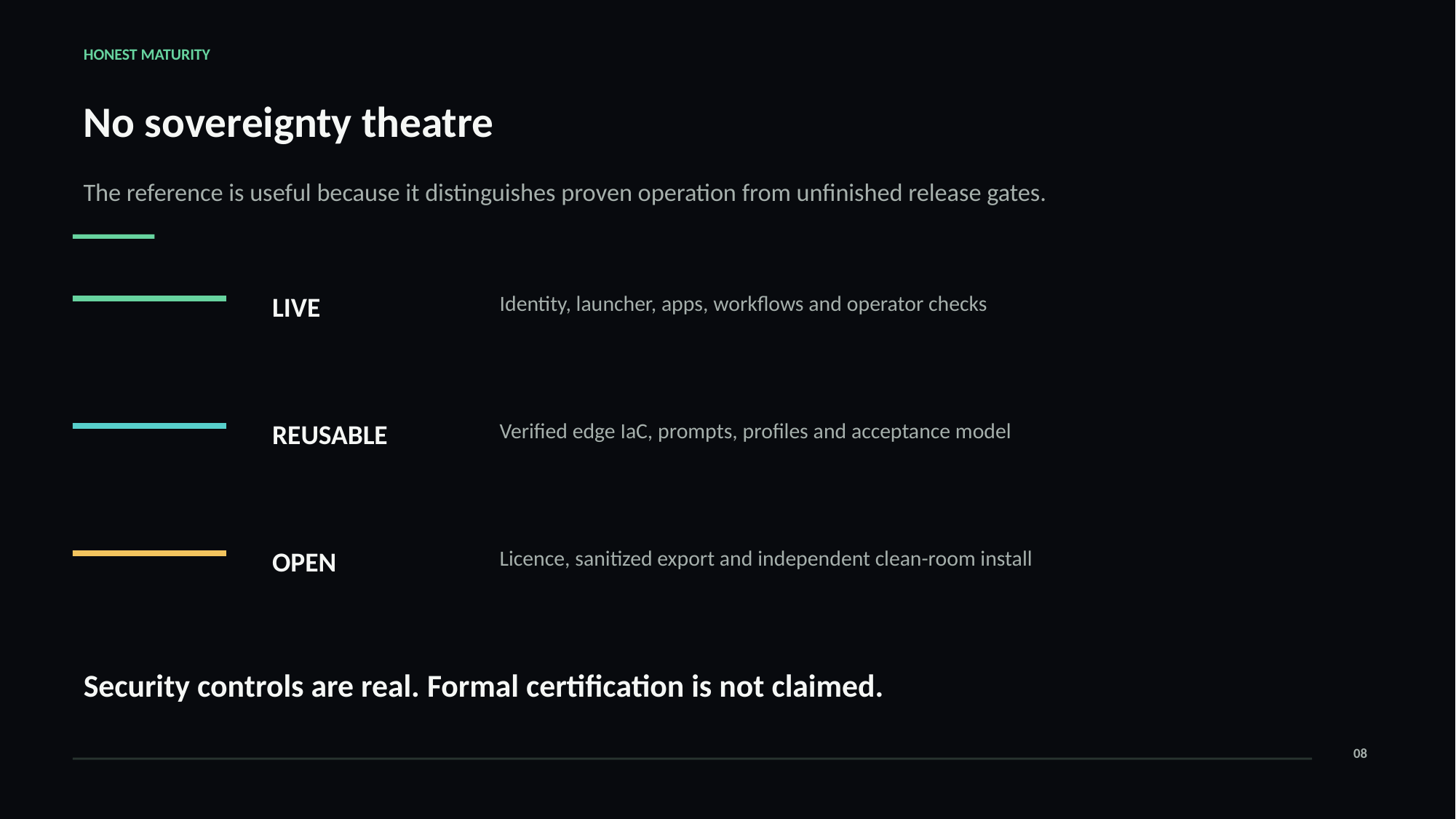

HONEST MATURITY
No sovereignty theatre
The reference is useful because it distinguishes proven operation from unfinished release gates.

LIVE
Identity, launcher, apps, workflows and operator checks

REUSABLE
Verified edge IaC, prompts, profiles and acceptance model

OPEN
Licence, sanitized export and independent clean-room install

Security controls are real. Formal certification is not claimed.
08